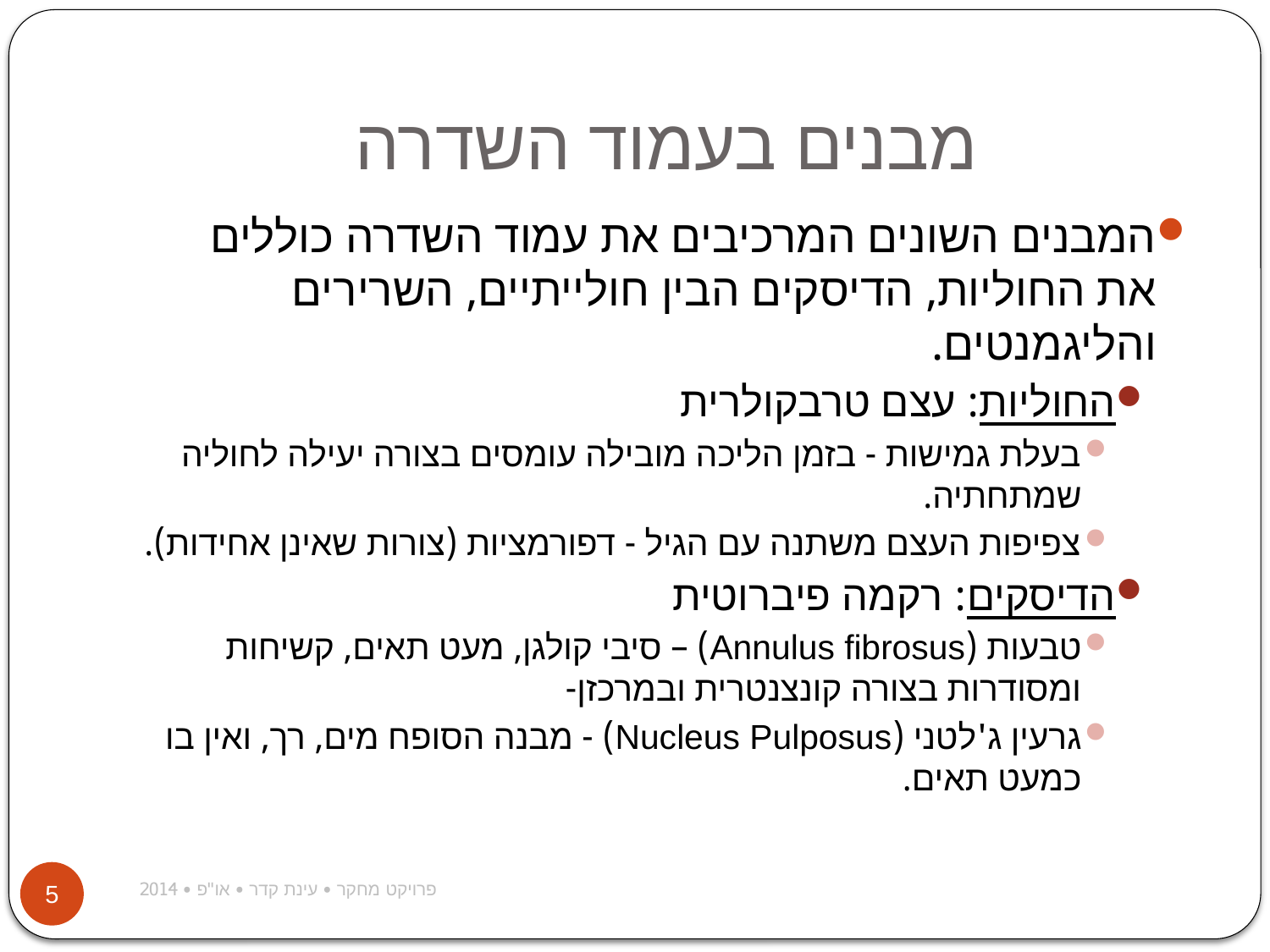

# מבנים בעמוד השדרה
המבנים השונים המרכיבים את עמוד השדרה כוללים את החוליות, הדיסקים הבין חולייתיים, השרירים והליגמנטים.
החוליות: עצם טרבקולרית
בעלת גמישות - בזמן הליכה מובילה עומסים בצורה יעילה לחוליה שמתחתיה.
צפיפות העצם משתנה עם הגיל - דפורמציות (צורות שאינן אחידות).
הדיסקים: רקמה פיברוטית
טבעות (Annulus fibrosus) – סיבי קולגן, מעט תאים, קשיחות ומסודרות בצורה קונצנטרית ובמרכזן-
גרעין ג'לטני (Nucleus Pulposus) - מבנה הסופח מים, רך, ואין בו כמעט תאים.
פרויקט מחקר • עינת קדר • או"פ • 2014
5